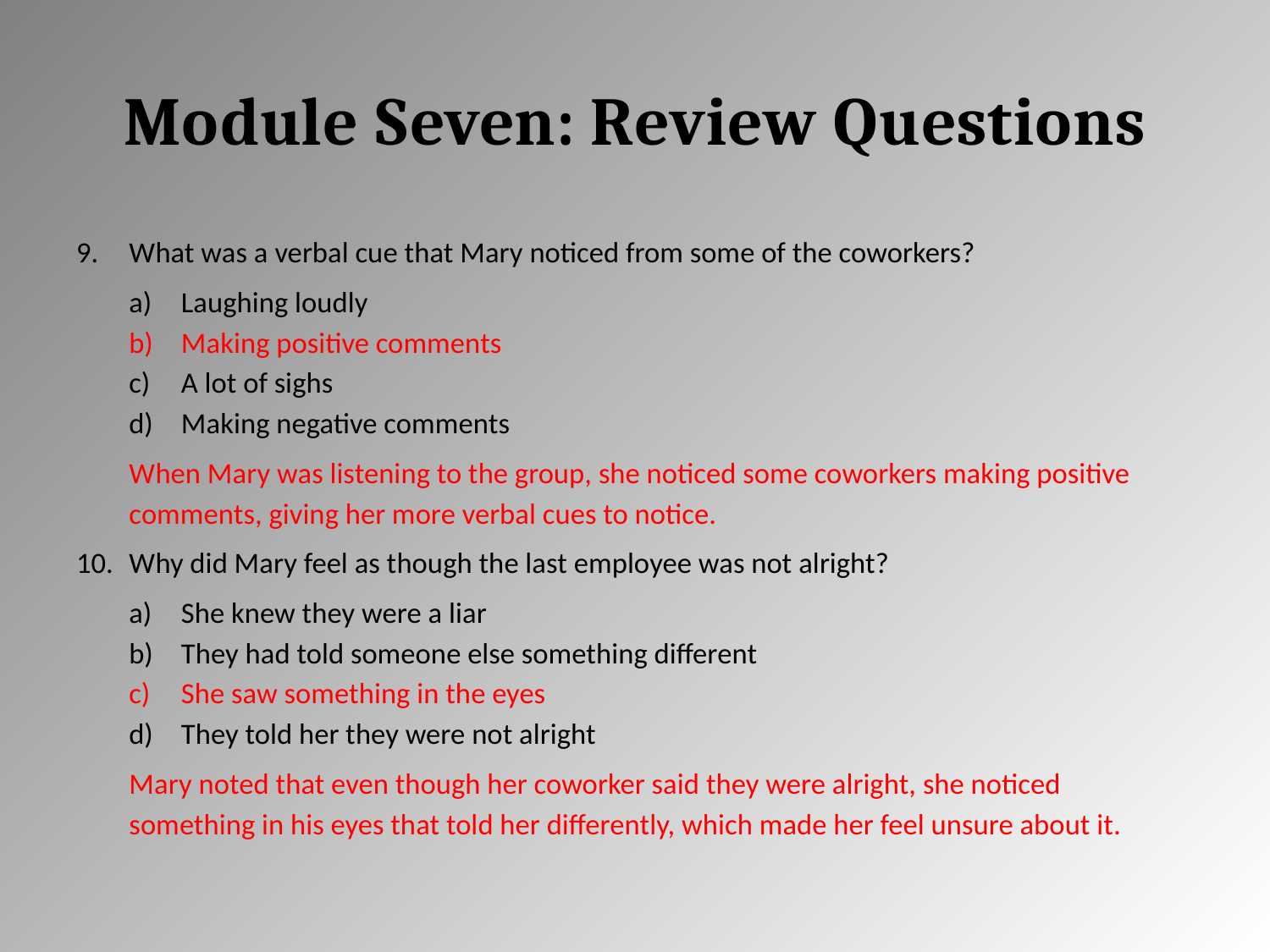

# Module Seven: Review Questions
What was a verbal cue that Mary noticed from some of the coworkers?
Laughing loudly
Making positive comments
A lot of sighs
Making negative comments
When Mary was listening to the group, she noticed some coworkers making positive comments, giving her more verbal cues to notice.
Why did Mary feel as though the last employee was not alright?
She knew they were a liar
They had told someone else something different
She saw something in the eyes
They told her they were not alright
Mary noted that even though her coworker said they were alright, she noticed something in his eyes that told her differently, which made her feel unsure about it.